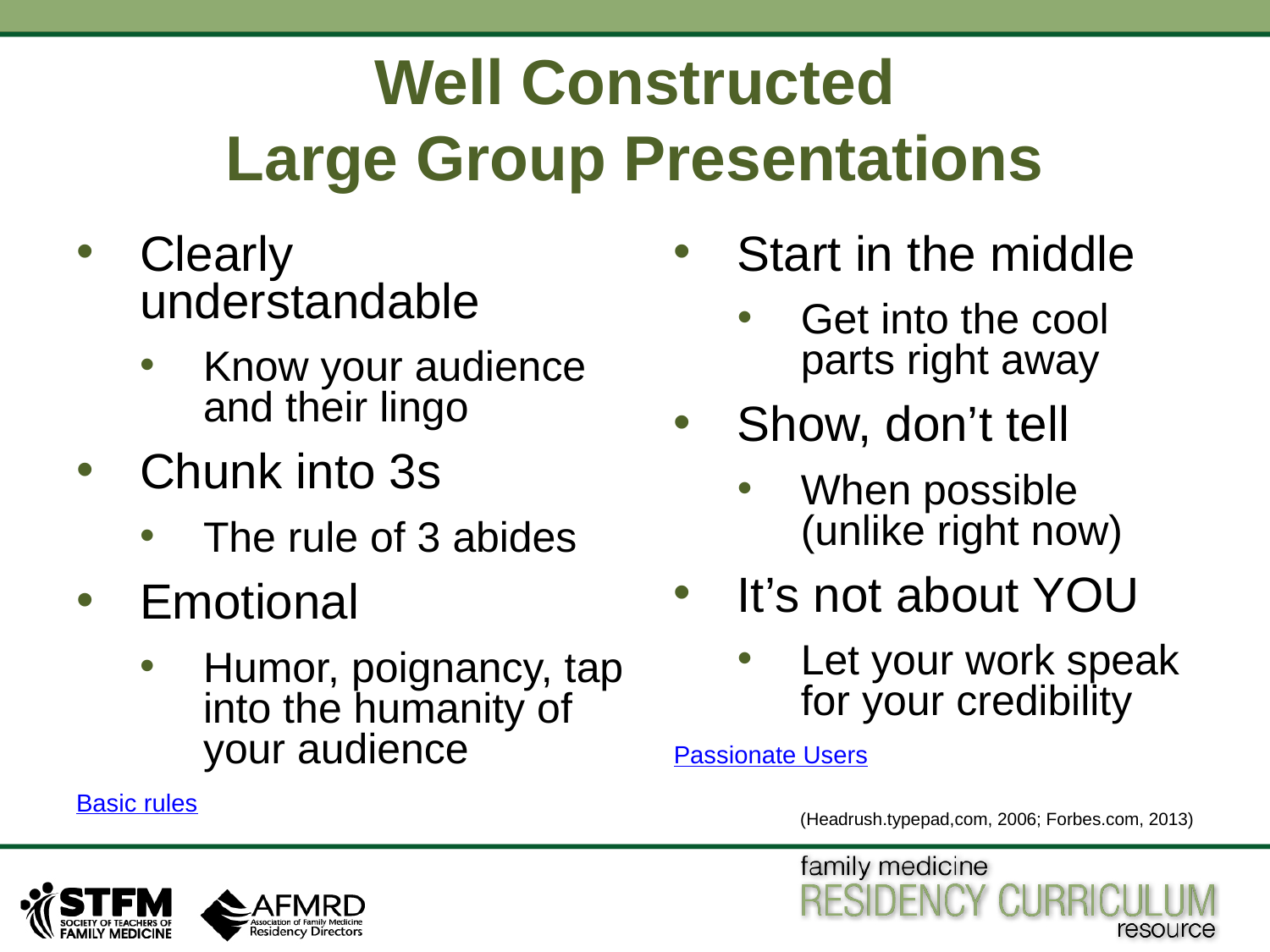

# Well Constructed Large Group Presentations
Clearly understandable
Know your audience and their lingo
Chunk into 3s
The rule of 3 abides
Emotional
Humor, poignancy, tap into the humanity of your audience
Basic rules
Start in the middle
Get into the cool parts right away
Show, don’t tell
When possible (unlike right now)
It’s not about YOU
Let your work speak for your credibility
Passionate Users

(Headrush.typepad,com, 2006; Forbes.com, 2013)